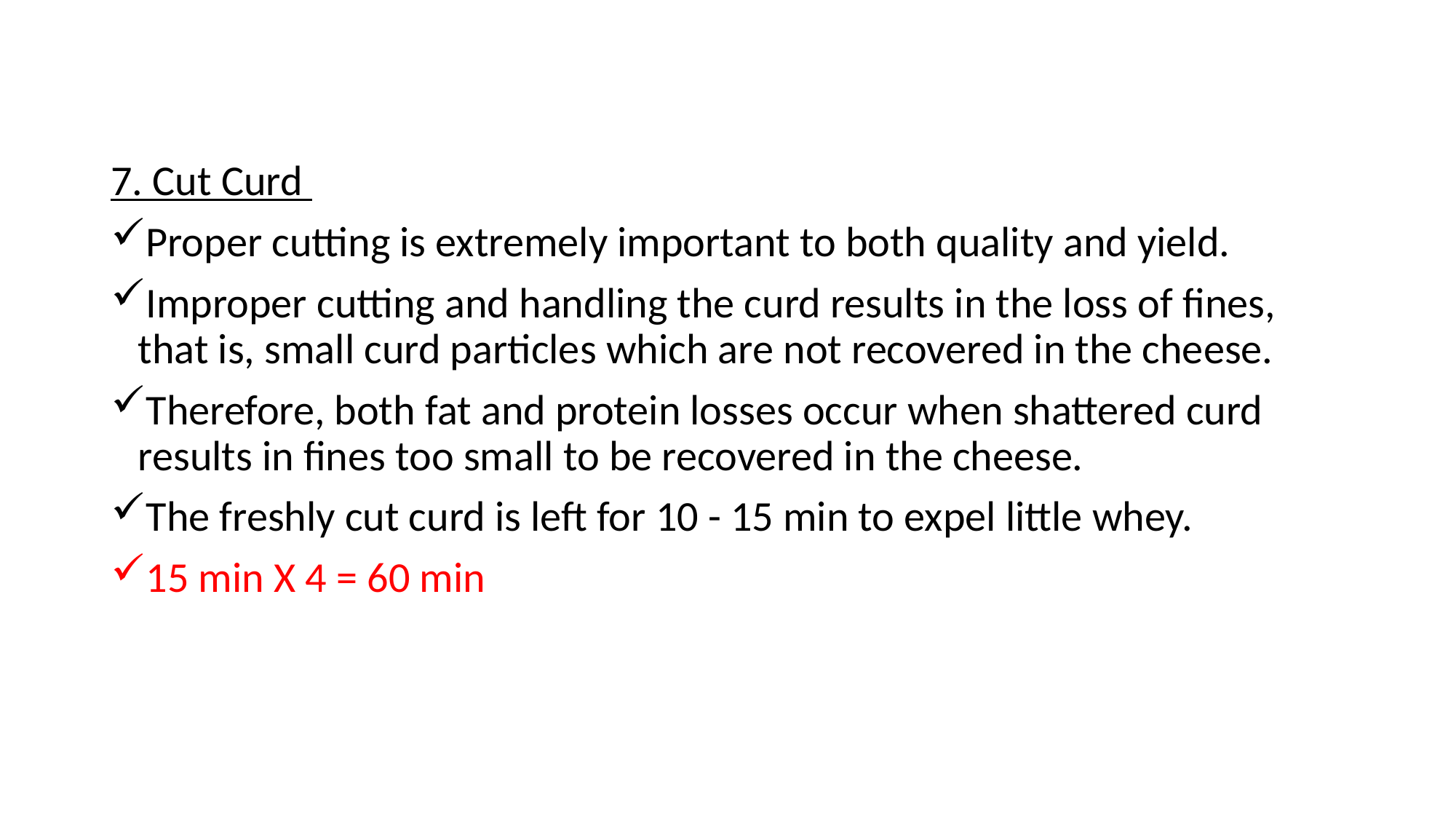

7. Cut Curd
Proper cutting is extremely important to both quality and yield.
Improper cutting and handling the curd results in the loss of fines, that is, small curd particles which are not recovered in the cheese.
Therefore, both fat and protein losses occur when shattered curd results in fines too small to be recovered in the cheese.
The freshly cut curd is left for 10 - 15 min to expel little whey.
15 min X 4 = 60 min